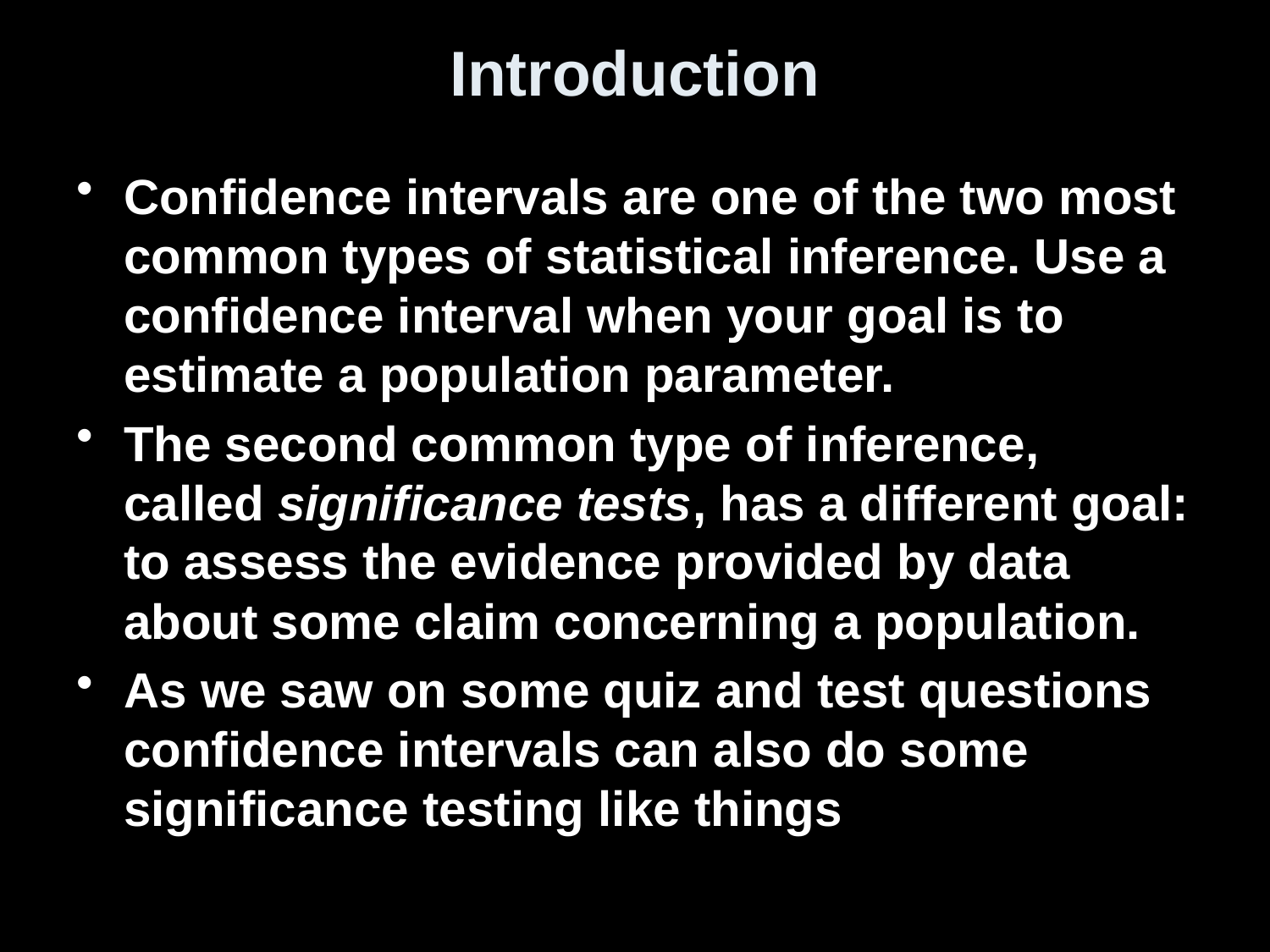

# Introduction
Confidence intervals are one of the two most common types of statistical inference. Use a confidence interval when your goal is to estimate a population parameter.
The second common type of inference, called significance tests, has a different goal: to assess the evidence provided by data about some claim concerning a population.
As we saw on some quiz and test questions confidence intervals can also do some significance testing like things